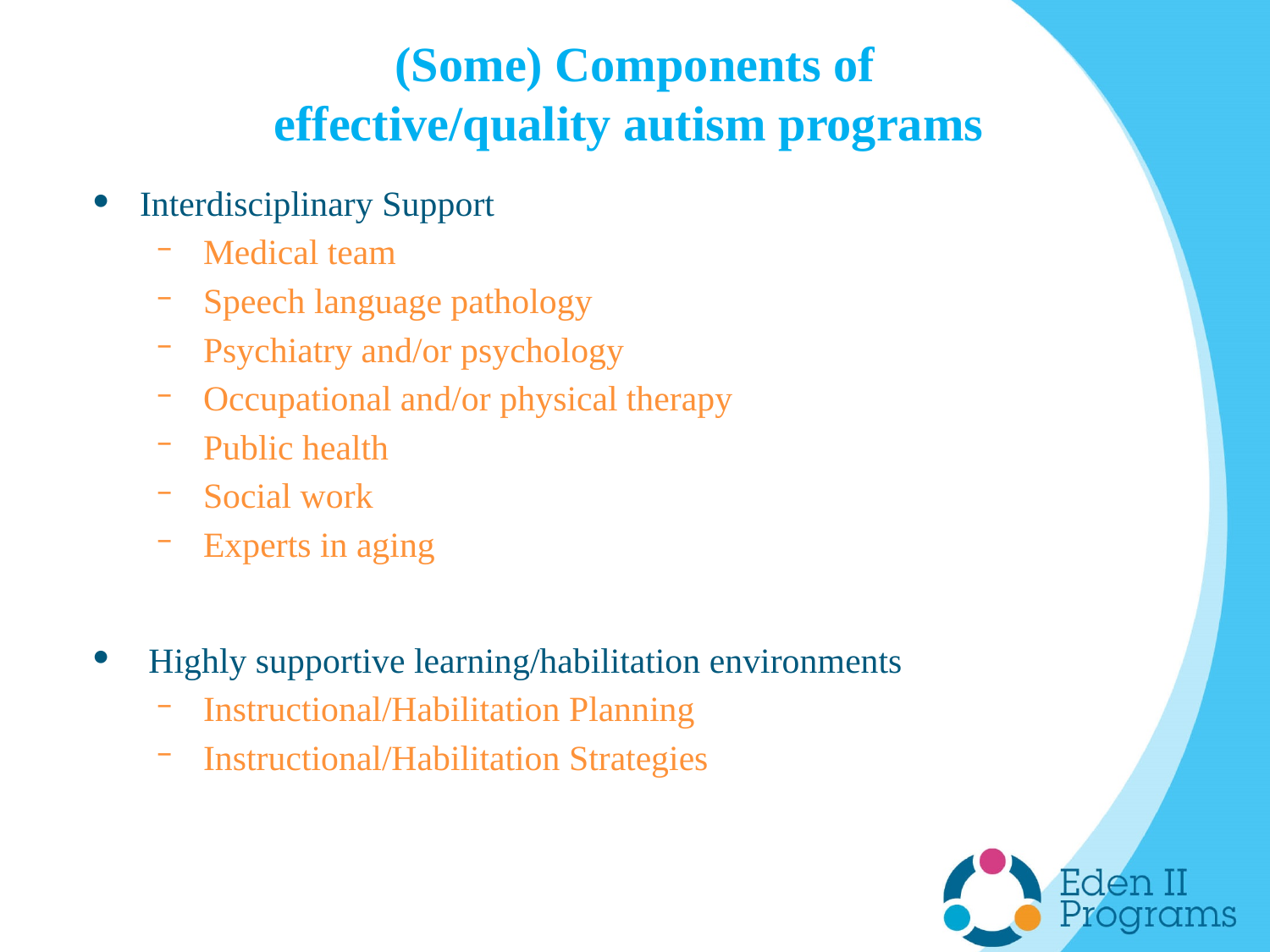

# (Some) Components of effective/quality autism programs
Interdisciplinary Support
Medical team
Speech language pathology
Psychiatry and/or psychology
Occupational and/or physical therapy
Public health
Social work
Experts in aging

 Highly supportive learning/habilitation environments
Instructional/Habilitation Planning
Instructional/Habilitation Strategies